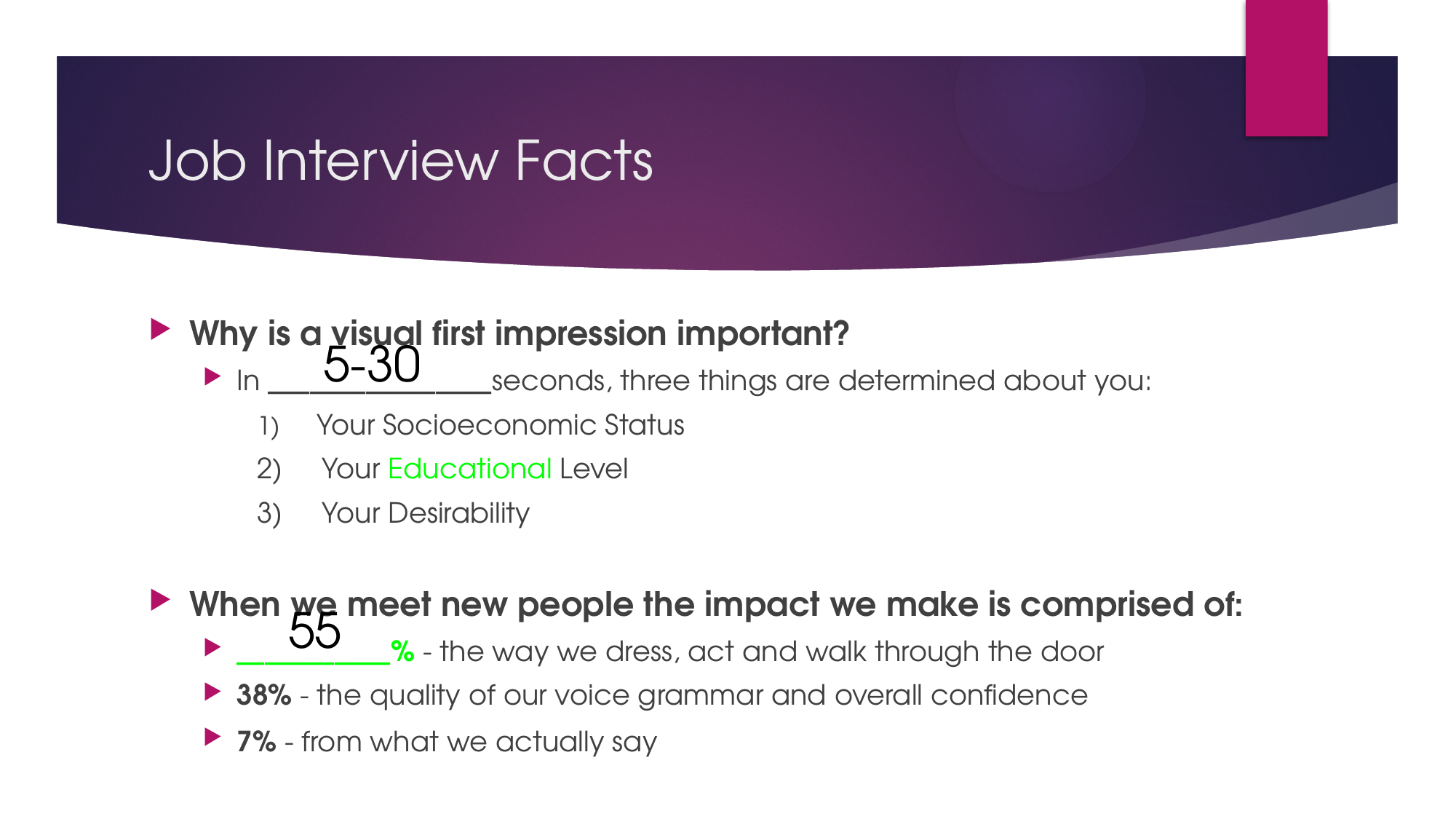

# Job Interview Facts
Why is a visual first impression important?
In ________________seconds, three things are determined about you:
1)     Your Socioeconomic Status
2)     Your Educational Level
3)     Your Desirability

When we meet new people the impact we make is comprised of:
___________% - the way we dress, act and walk through the door
38% - the quality of our voice grammar and overall confidence
7% - from what we actually say
5-30
55